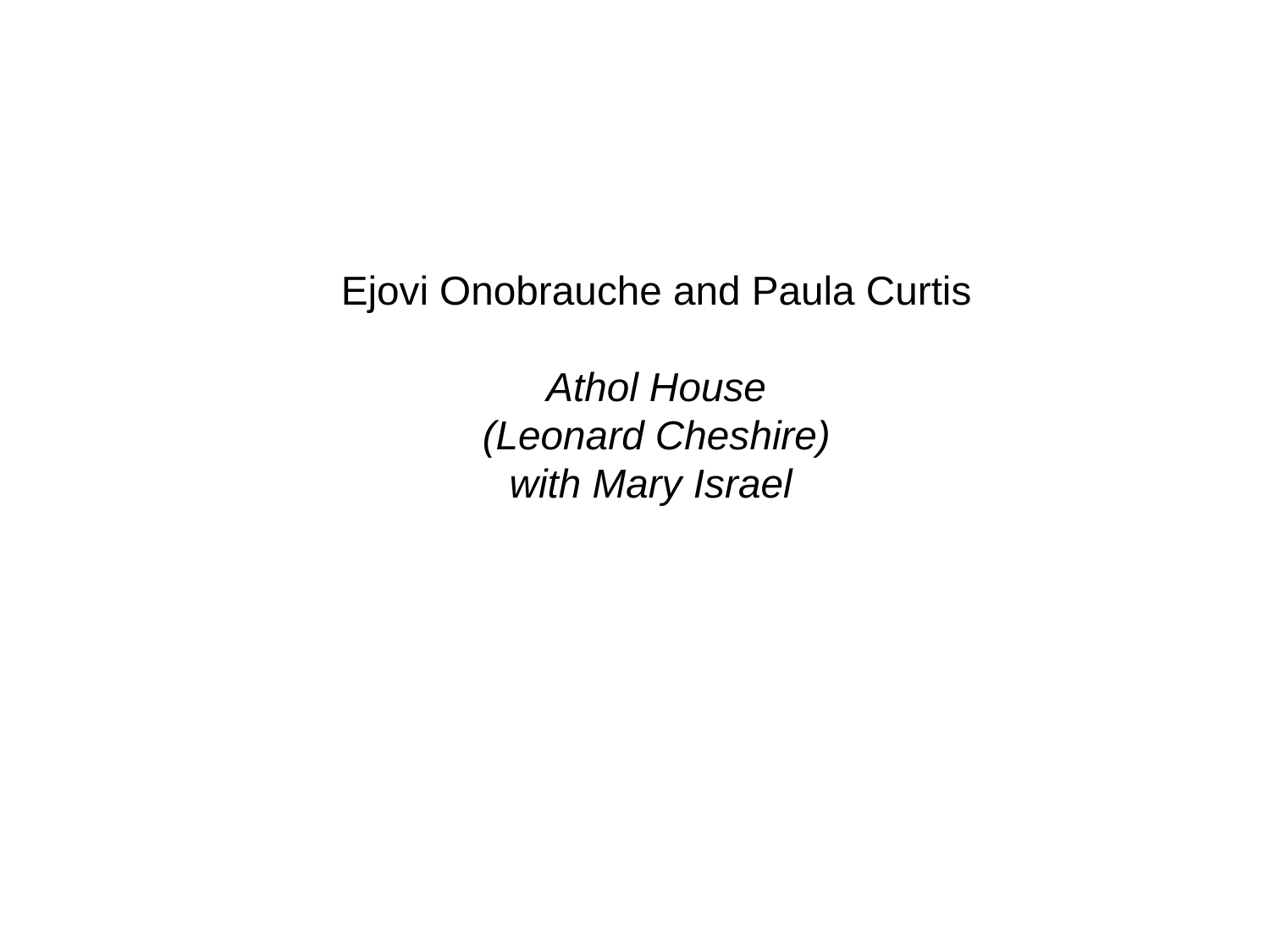

# Ejovi Onobrauche and Paula Curtis Athol House (Leonard Cheshire) with Mary Israel